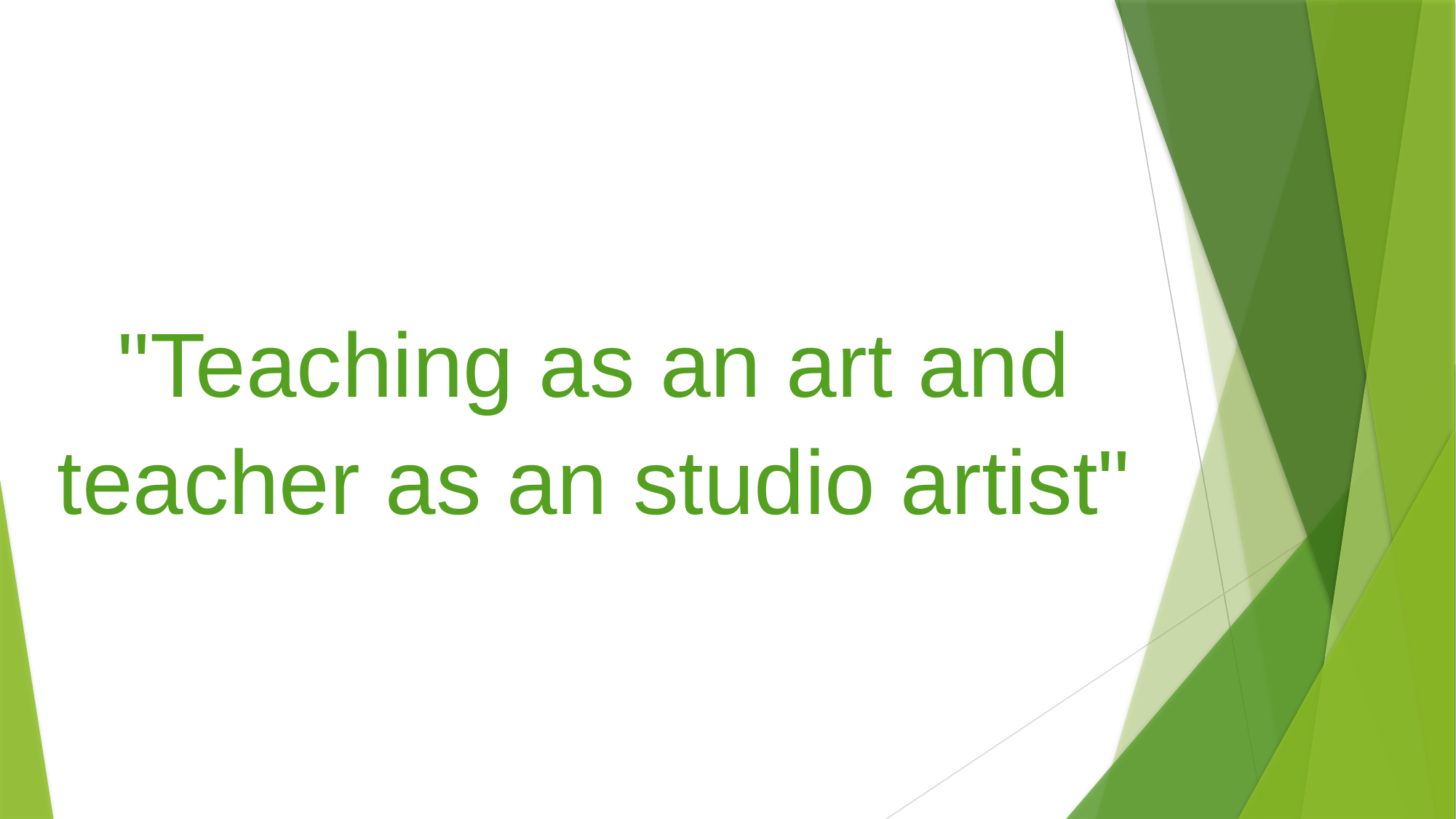

"Teaching as an art and teacher as an studio artist"